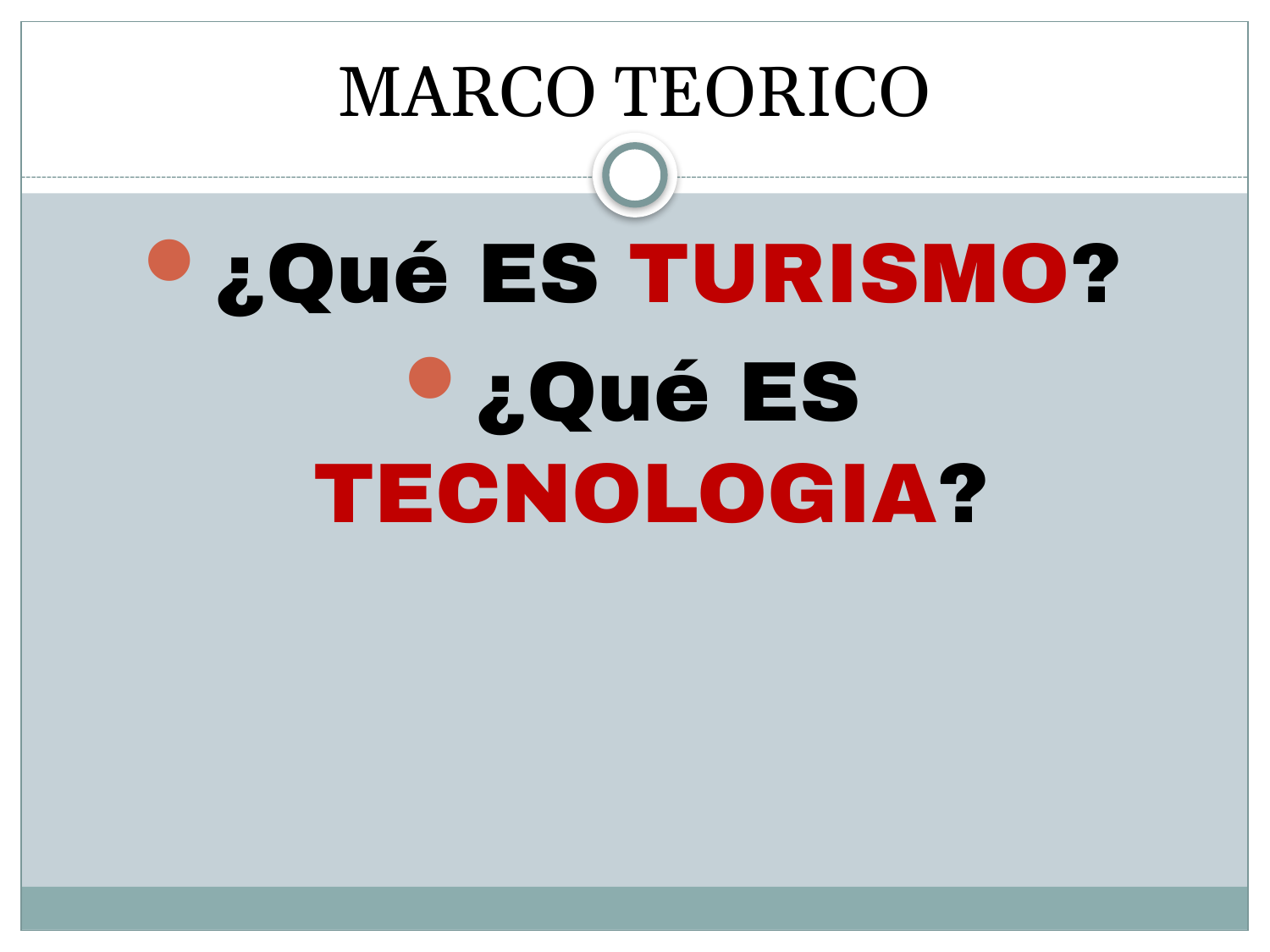

# MARCO TEORICO
¿Qué ES TURISMO?
¿Qué ES TECNOLOGIA?